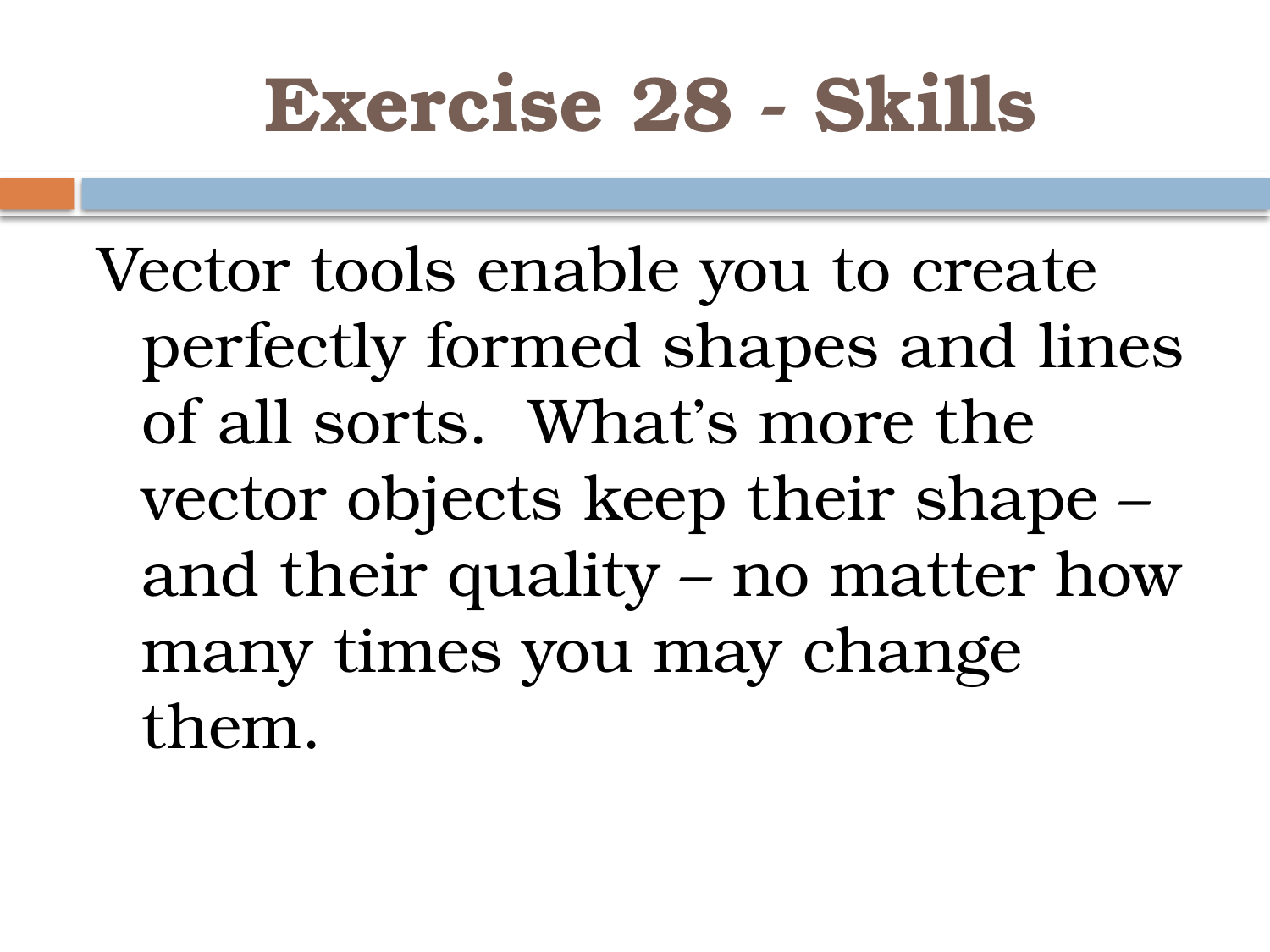

# Exercise 28 - Skills
Vector tools enable you to create perfectly formed shapes and lines of all sorts.  What’s more the vector objects keep their shape – and their quality – no matter how many times you may change them.